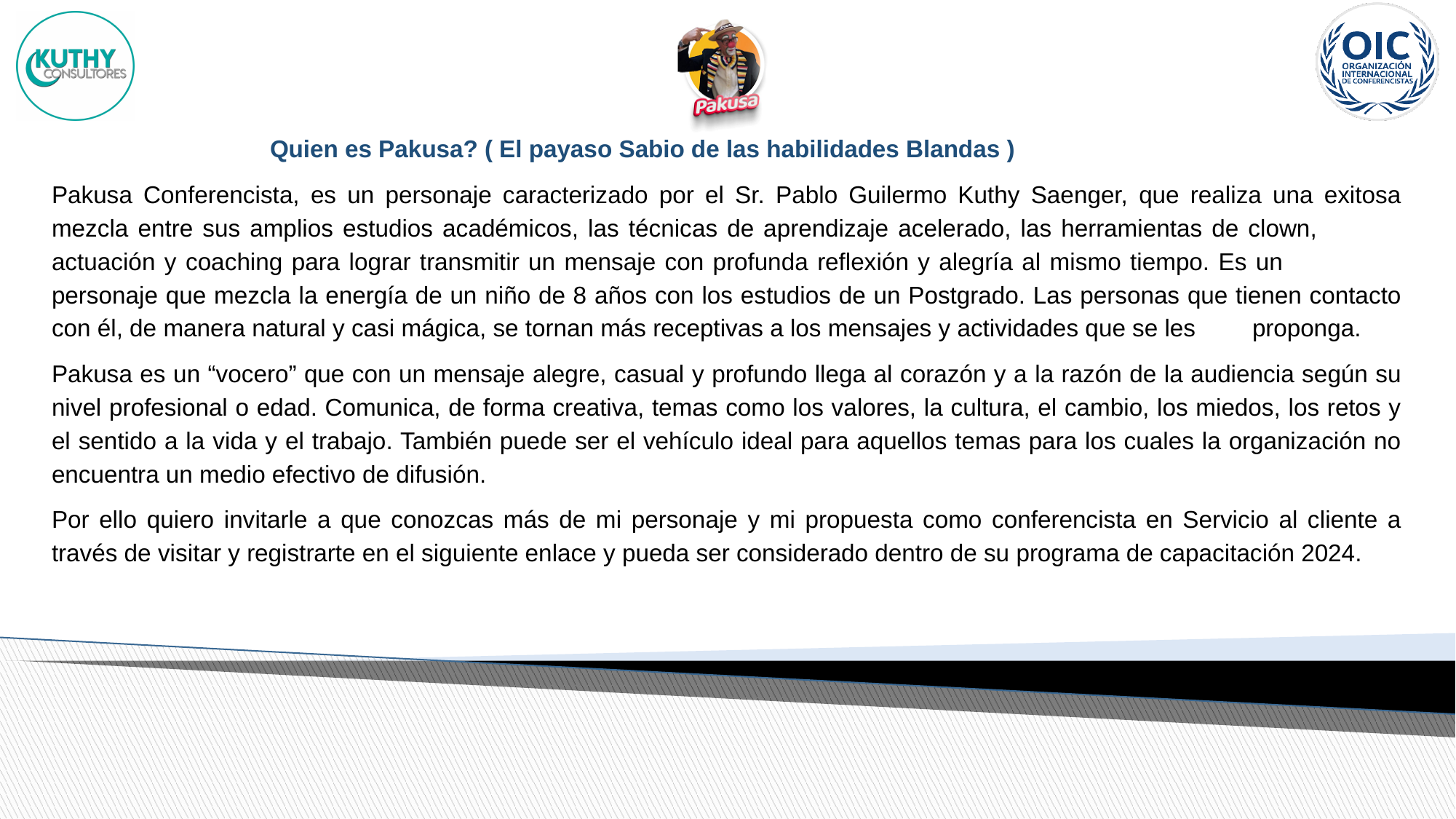

Quien es Pakusa? ( El payaso Sabio de las habilidades Blandas )
Pakusa Conferencista, es un personaje caracterizado por el Sr. Pablo Guilermo Kuthy Saenger, que realiza una exitosa mezcla entre sus amplios estudios académicos, las técnicas de aprendizaje acelerado, las herramientas de clown, 	actuación y coaching para lograr transmitir un mensaje con profunda reflexión y alegría al mismo tiempo. Es un 	personaje que mezcla la energía de un niño de 8 años con los estudios de un Postgrado. Las personas que tienen contacto con él, de manera natural y casi mágica, se tornan más receptivas a los mensajes y actividades que se les 	proponga.
Pakusa es un “vocero” que con un mensaje alegre, casual y profundo llega al corazón y a la razón de la audiencia según su nivel profesional o edad. Comunica, de forma creativa, temas como los valores, la cultura, el cambio, los miedos, los retos y el sentido a la vida y el trabajo. También puede ser el vehículo ideal para aquellos temas para los cuales la organización no encuentra un medio efectivo de difusión.
Por ello quiero invitarle a que conozcas más de mi personaje y mi propuesta como conferencista en Servicio al cliente a través de visitar y registrarte en el siguiente enlace y pueda ser considerado dentro de su programa de capacitación 2024.